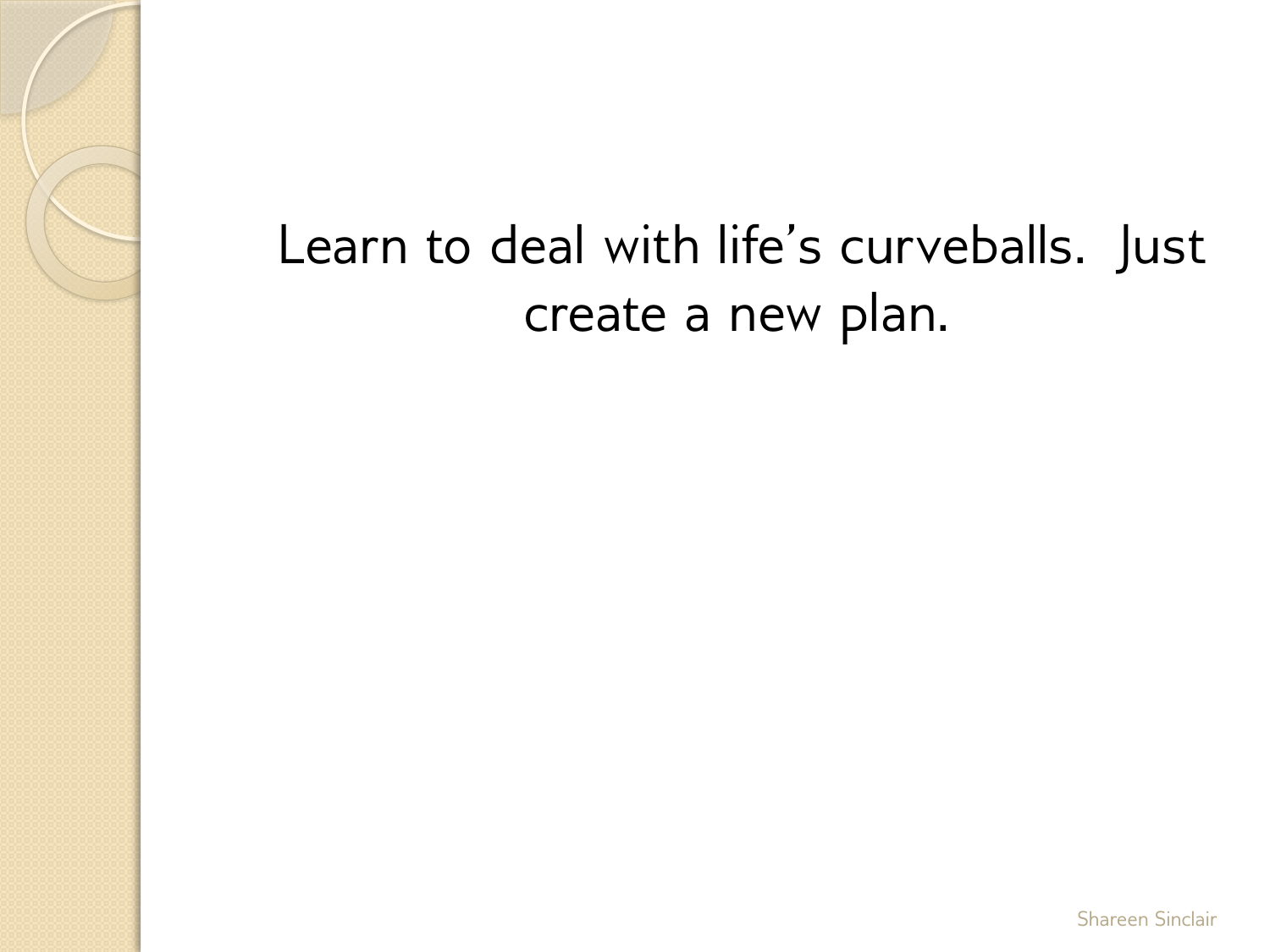

#
  Learn to deal with life’s curveballs.  Just create a new plan.
Shareen Sinclair